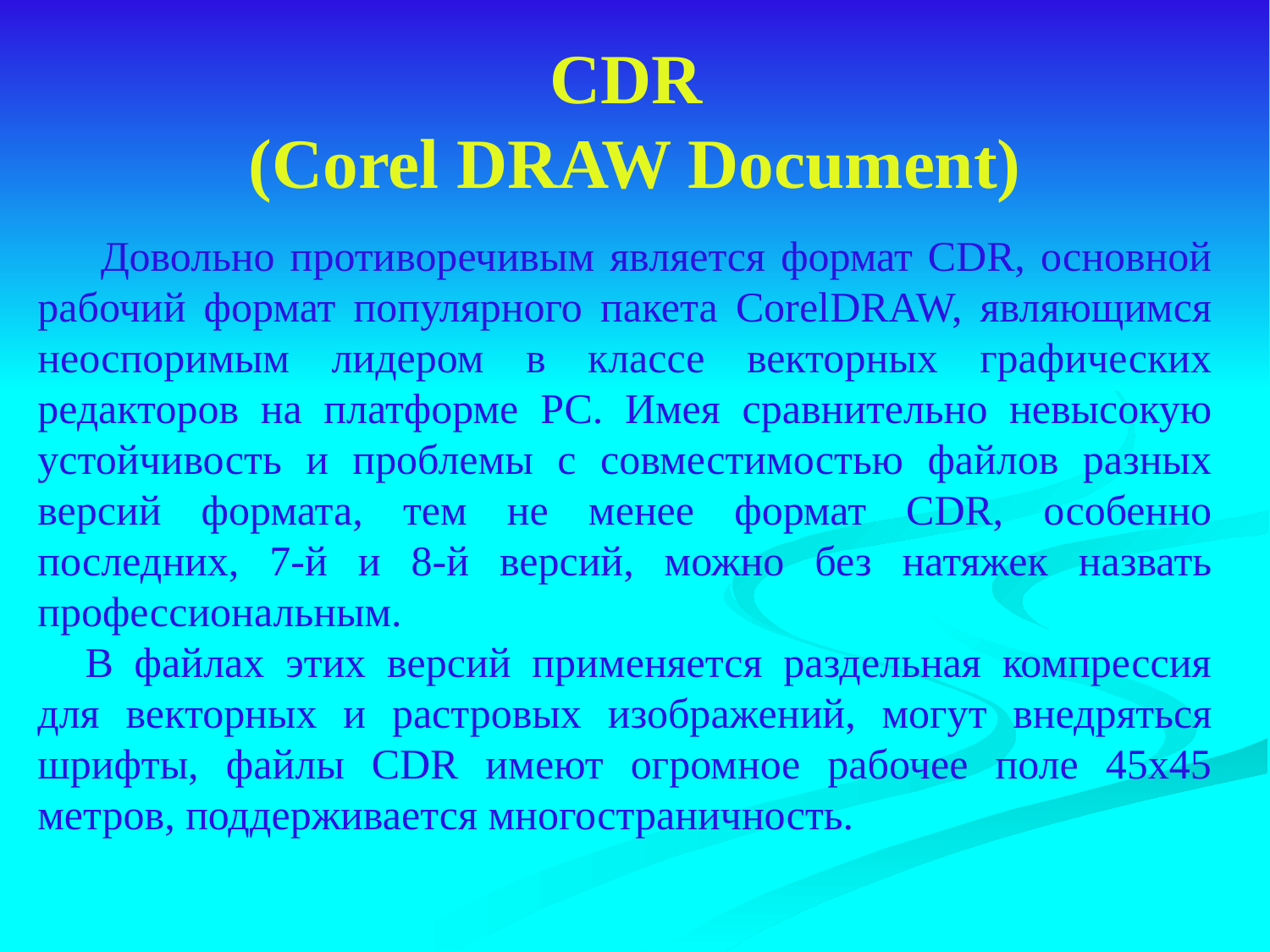

# CDR (Corel DRAW Document)
 Довольно противоречивым является формат CDR, основной рабочий формат популярного пакета CorelDRAW, являющимся неоспоримым лидером в классе векторных графических редакторов на платформе РС. Имея сравнительно невысокую устойчивость и проблемы с совместимостью файлов разных версий формата, тем не менее формат CDR, особенно последних, 7-й и 8-й версий, можно без натяжек назвать профессиональным.
В файлах этих версий применяется раздельная компрессия для векторных и растровых изображений, могут внедряться шрифты, файлы CDR имеют огромное рабочее поле 45х45 метров, поддерживается многостраничность.